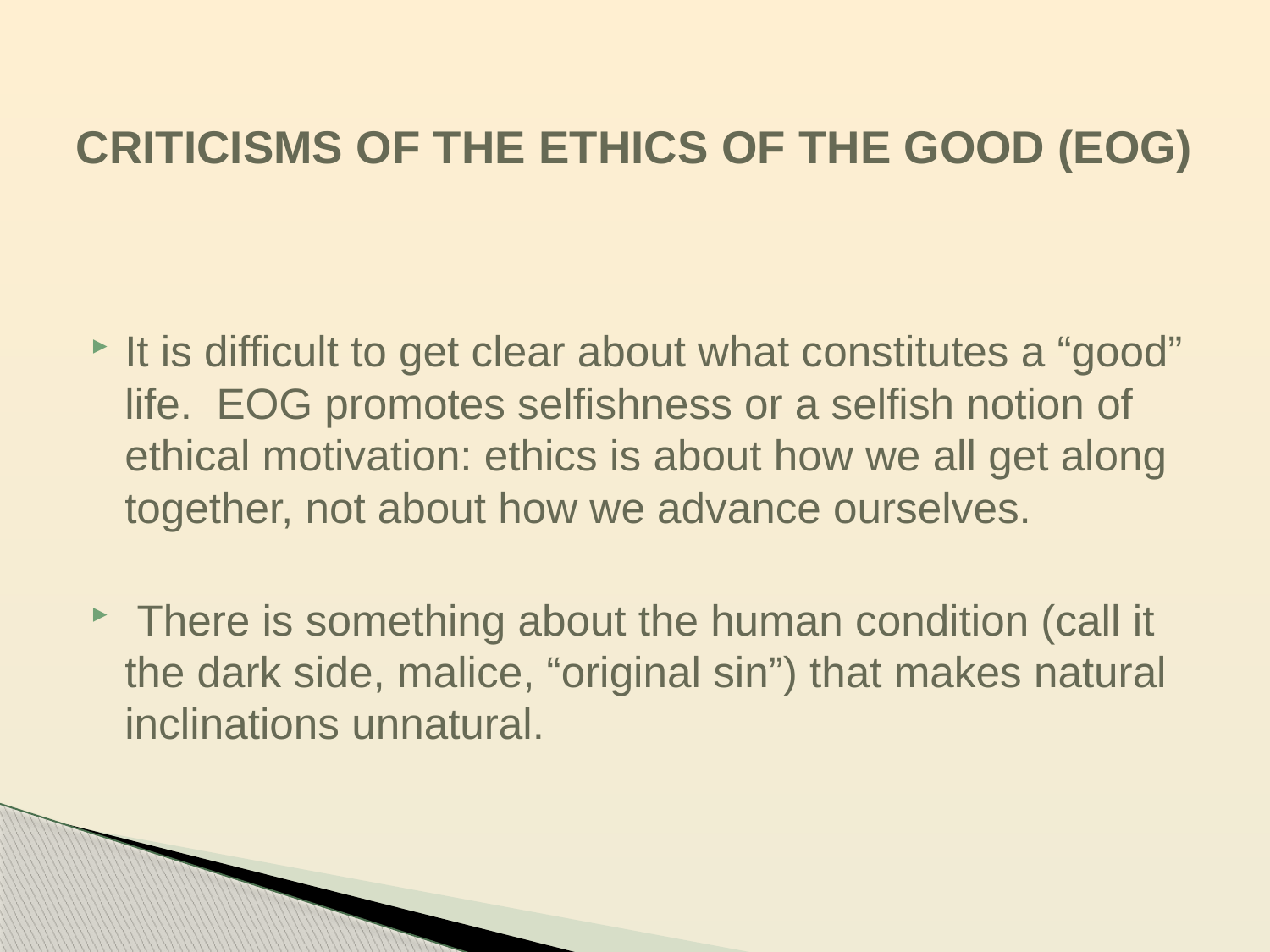

# CRITICISMS OF THE ETHICS OF THE GOOD (EOG)
It is difficult to get clear about what constitutes a “good” life.  EOG promotes selfishness or a selfish notion of ethical motivation: ethics is about how we all get along together, not about how we advance ourselves.

 There is something about the human condition (call it the dark side, malice, “original sin”) that makes natural inclinations unnatural.